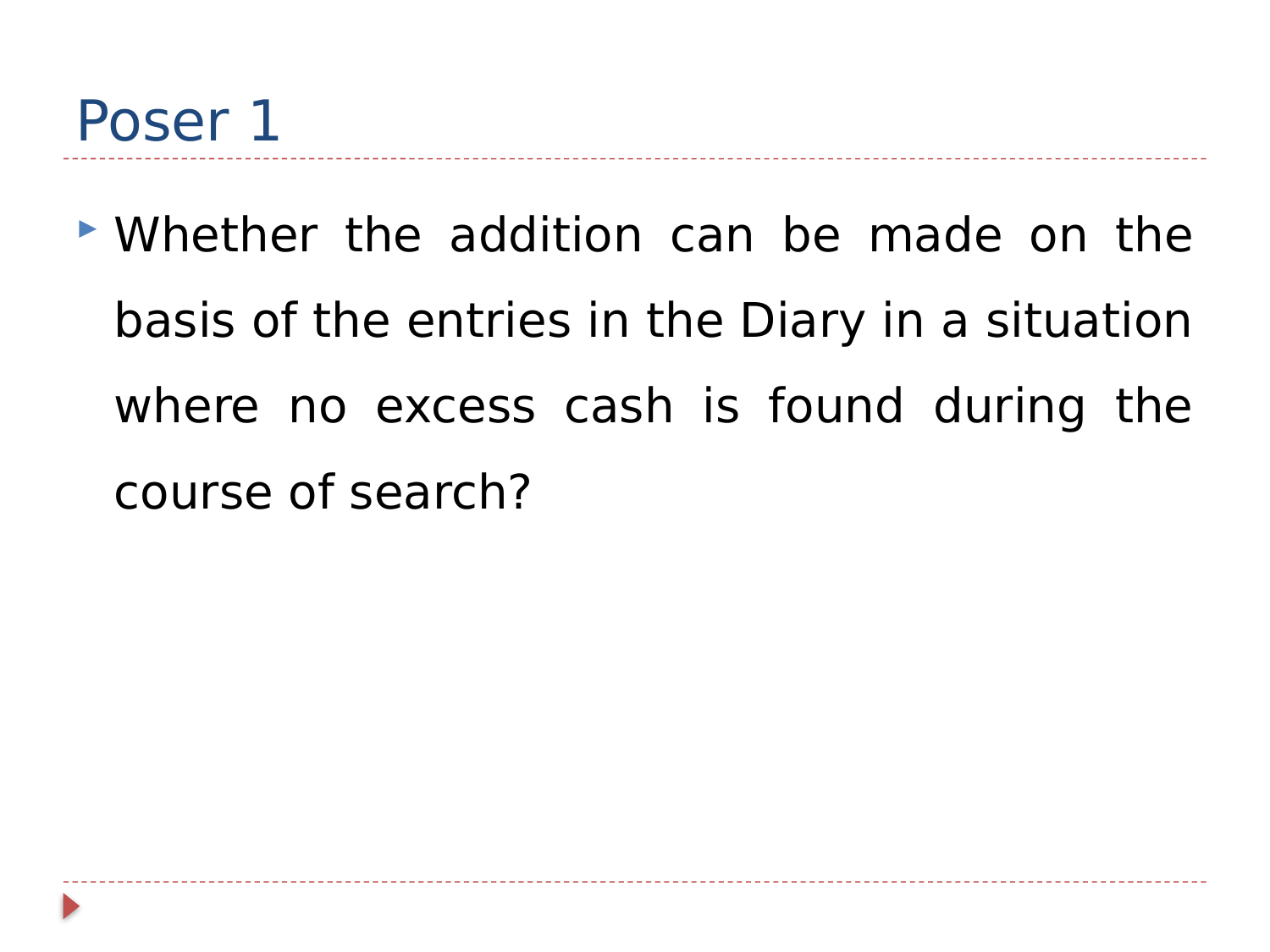

# Poser 1
Whether the addition can be made on the basis of the entries in the Diary in a situation where no excess cash is found during the course of search?